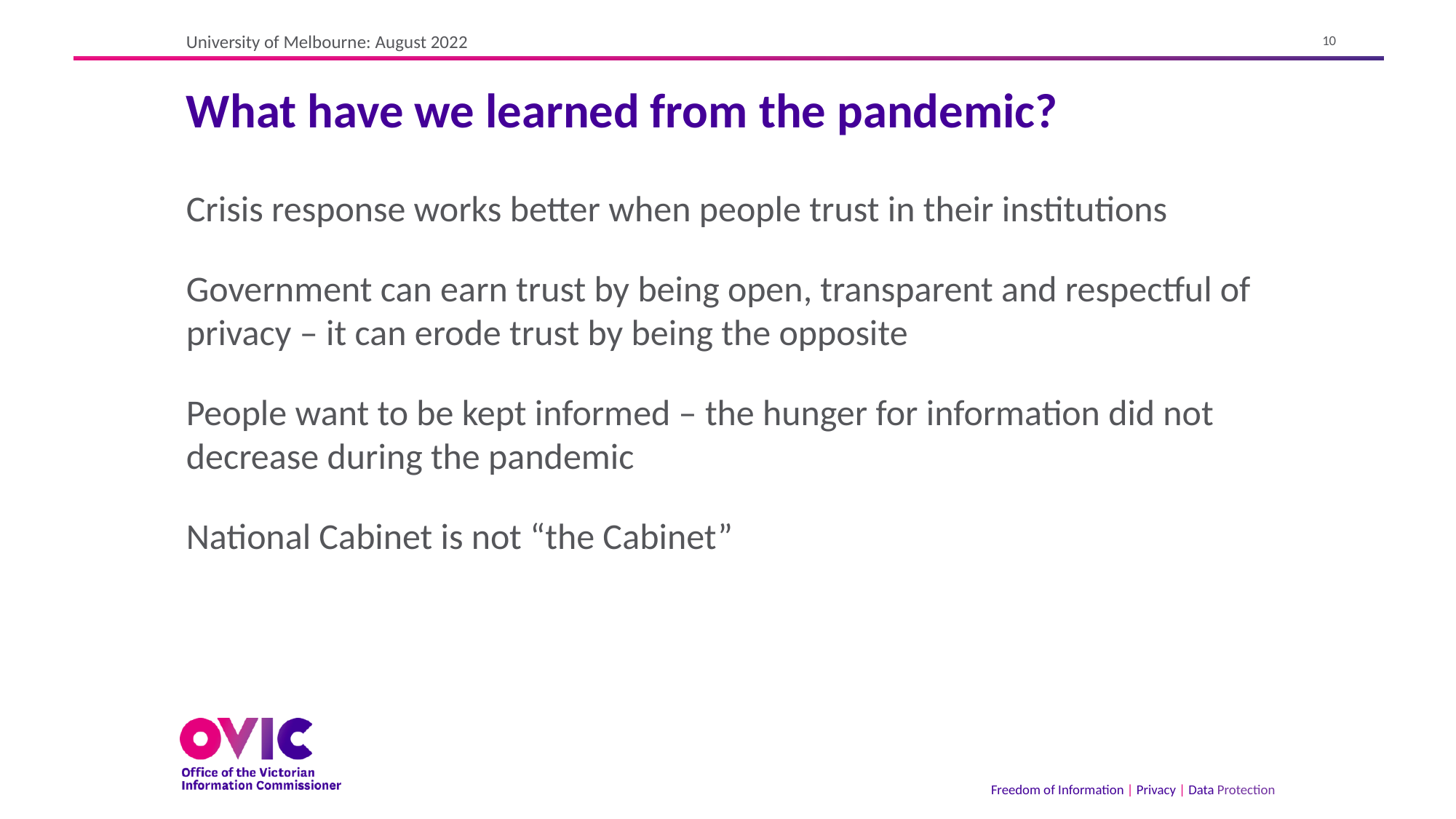

University of Melbourne: August 2022
# What have we learned from the pandemic?
Crisis response works better when people trust in their institutions
Government can earn trust by being open, transparent and respectful of privacy – it can erode trust by being the opposite
People want to be kept informed – the hunger for information did not decrease during the pandemic
National Cabinet is not “the Cabinet”